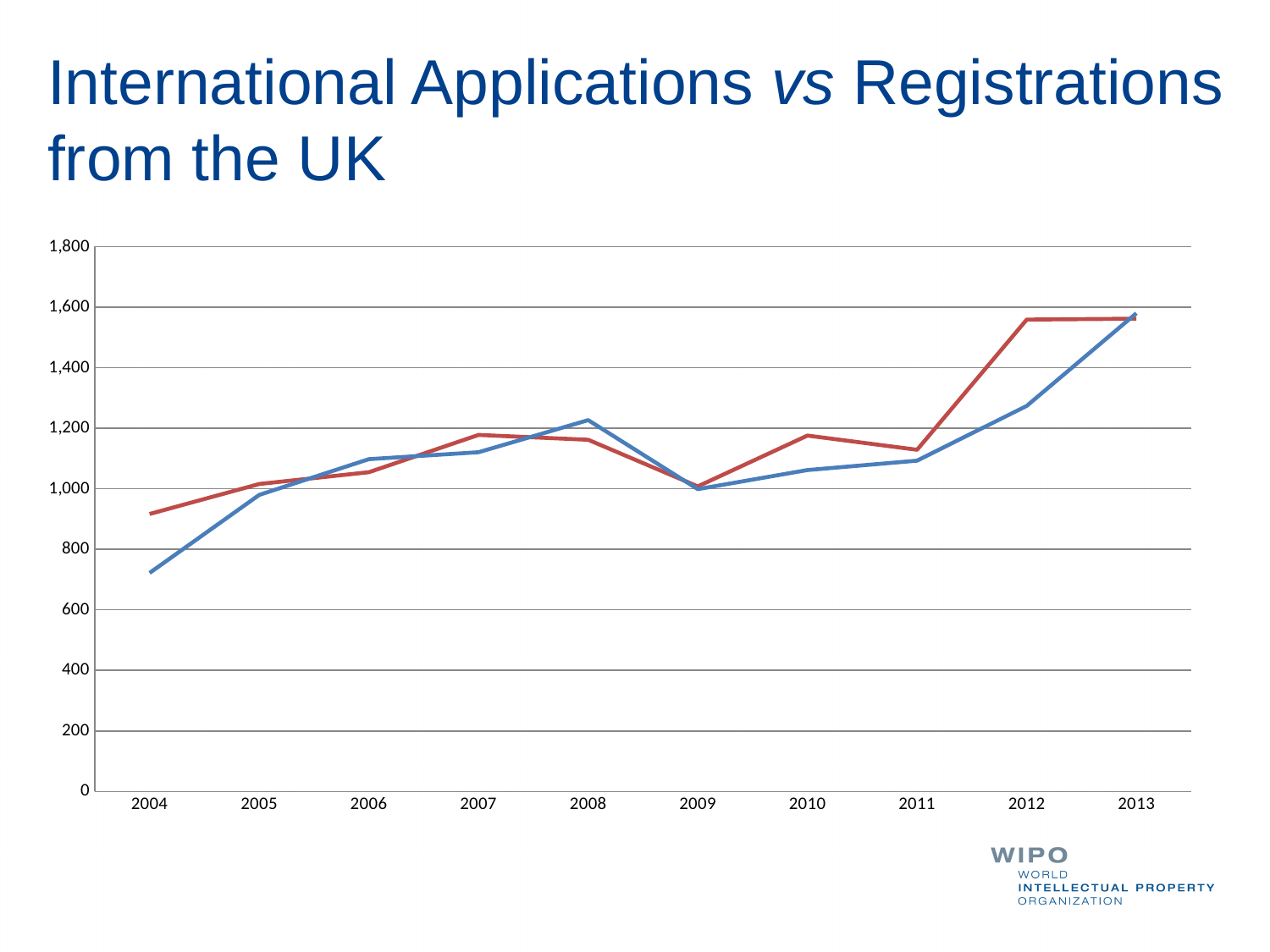

# International Applications vs Registrations from the UK

### Chart

| Category | International applications | International registrations  |
|---|---|---|
| 2004 | 917.0 | 722.0 |
| 2005 | 1016.0 | 980.0 |
| 2006 | 1055.0 | 1098.0 |
| 2007 | 1178.0 | 1121.0 |
| 2008 | 1162.0 | 1227.0 |
| 2009 | 1008.0 | 999.0 |
| 2010 | 1176.0 | 1062.0 |
| 2011 | 1129.0 | 1093.0 |
| 2012 | 1559.0 | 1274.0 |
| 2013 | 1562.0 | 1580.0 |